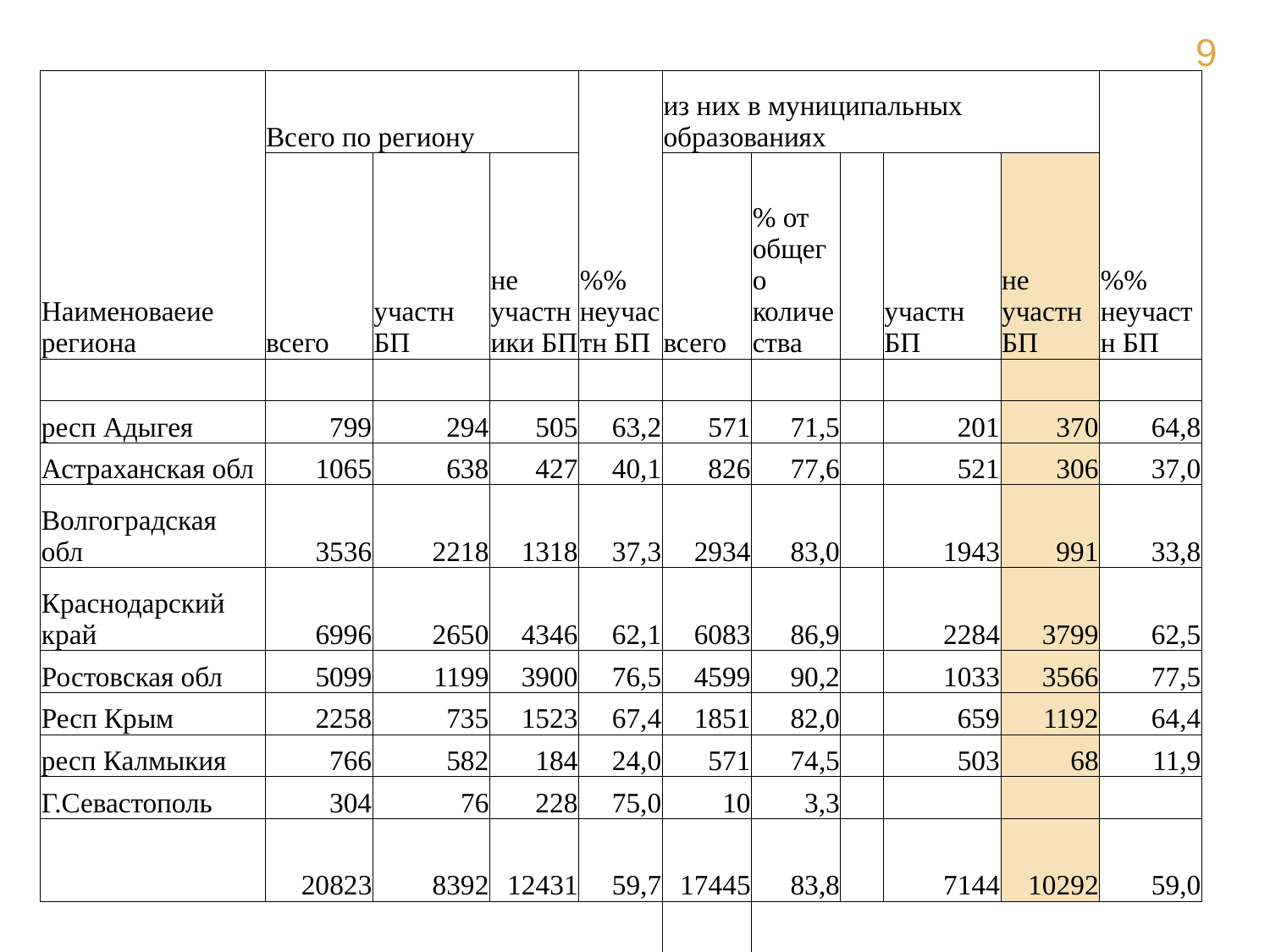

| Наименоваеие региона | Всего по региону |  |  | %% неучастн БП | из них в муниципальных образованиях |  |  |  |  | %% неучастн БП |
| --- | --- | --- | --- | --- | --- | --- | --- | --- | --- | --- |
|  | всего | участн БП | не участники БП |  | всего | % от общего количества |  | участн БП | не участн БП |  |
|  |  |  |  |  |  |  |  |  |  |  |
| респ Адыгея | 799 | 294 | 505 | 63,2 | 571 | 71,5 |  | 201 | 370 | 64,8 |
| Астраханская обл | 1065 | 638 | 427 | 40,1 | 826 | 77,6 |  | 521 | 306 | 37,0 |
| Волгоградская обл | 3536 | 2218 | 1318 | 37,3 | 2934 | 83,0 |  | 1943 | 991 | 33,8 |
| Краснодарский край | 6996 | 2650 | 4346 | 62,1 | 6083 | 86,9 |  | 2284 | 3799 | 62,5 |
| Ростовская обл | 5099 | 1199 | 3900 | 76,5 | 4599 | 90,2 |  | 1033 | 3566 | 77,5 |
| Респ Крым | 2258 | 735 | 1523 | 67,4 | 1851 | 82,0 |  | 659 | 1192 | 64,4 |
| респ Калмыкия | 766 | 582 | 184 | 24,0 | 571 | 74,5 |  | 503 | 68 | 11,9 |
| Г.Севастополь | 304 | 76 | 228 | 75,0 | 10 | 3,3 |  |  |  |  |
|  | 20823 | 8392 | 12431 | 59,7 | 17445 | 83,8 |  | 7144 | 10292 | 59,0 |
|  |  |  |  |  |  |  |  |  |  |  |
|  |  |  |  |  |  |  |  |  |  |  |
|  |  |  |  |  |  |  |  |  |  |  |